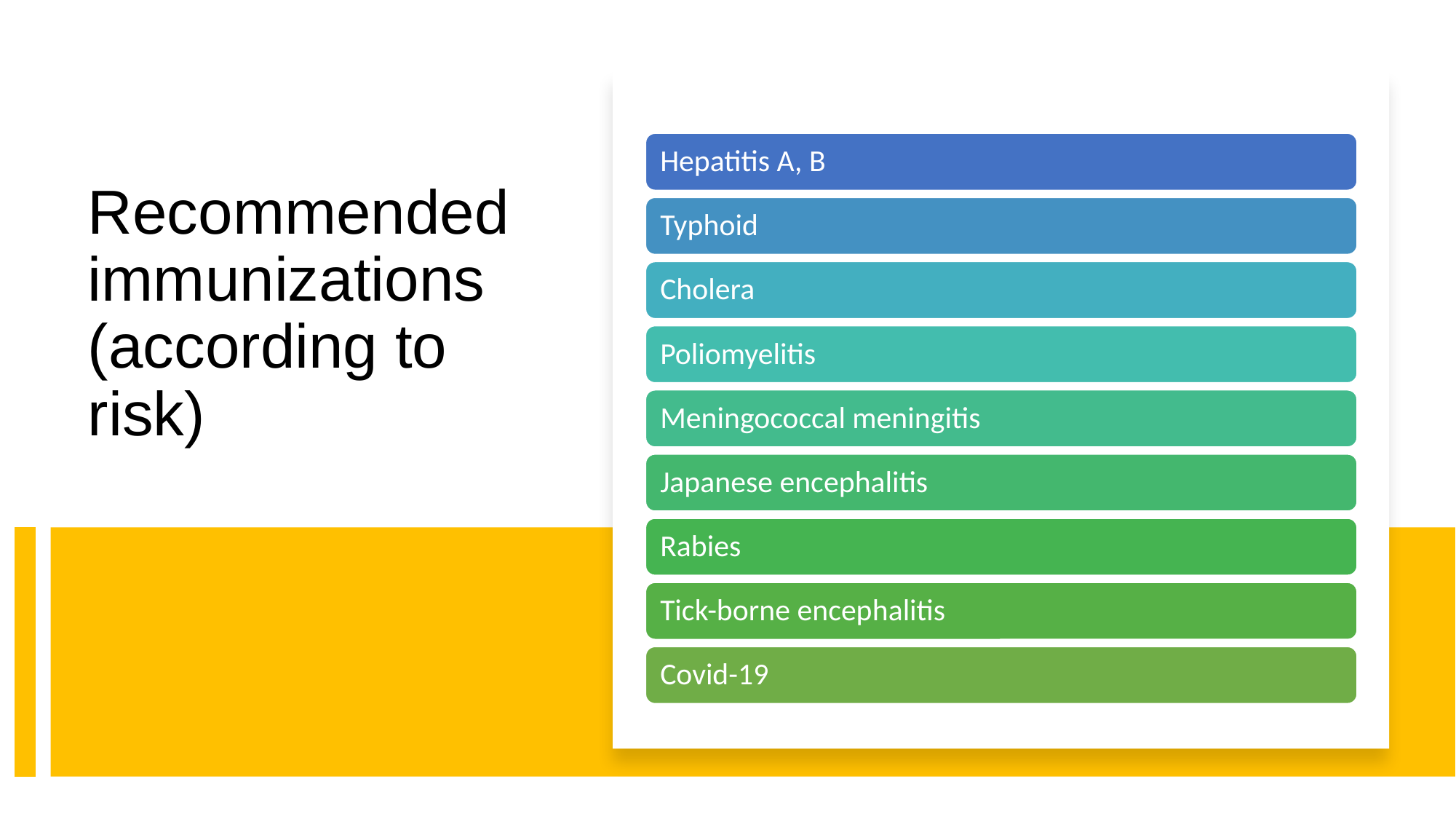

Hepatitis A, B
Typhoid
Cholera
Poliomyelitis
Meningococcal meningitis
Japanese encephalitis
Rabies
Tick-borne encephalitis
Covid-19
# Recommended immunizations (according to risk)